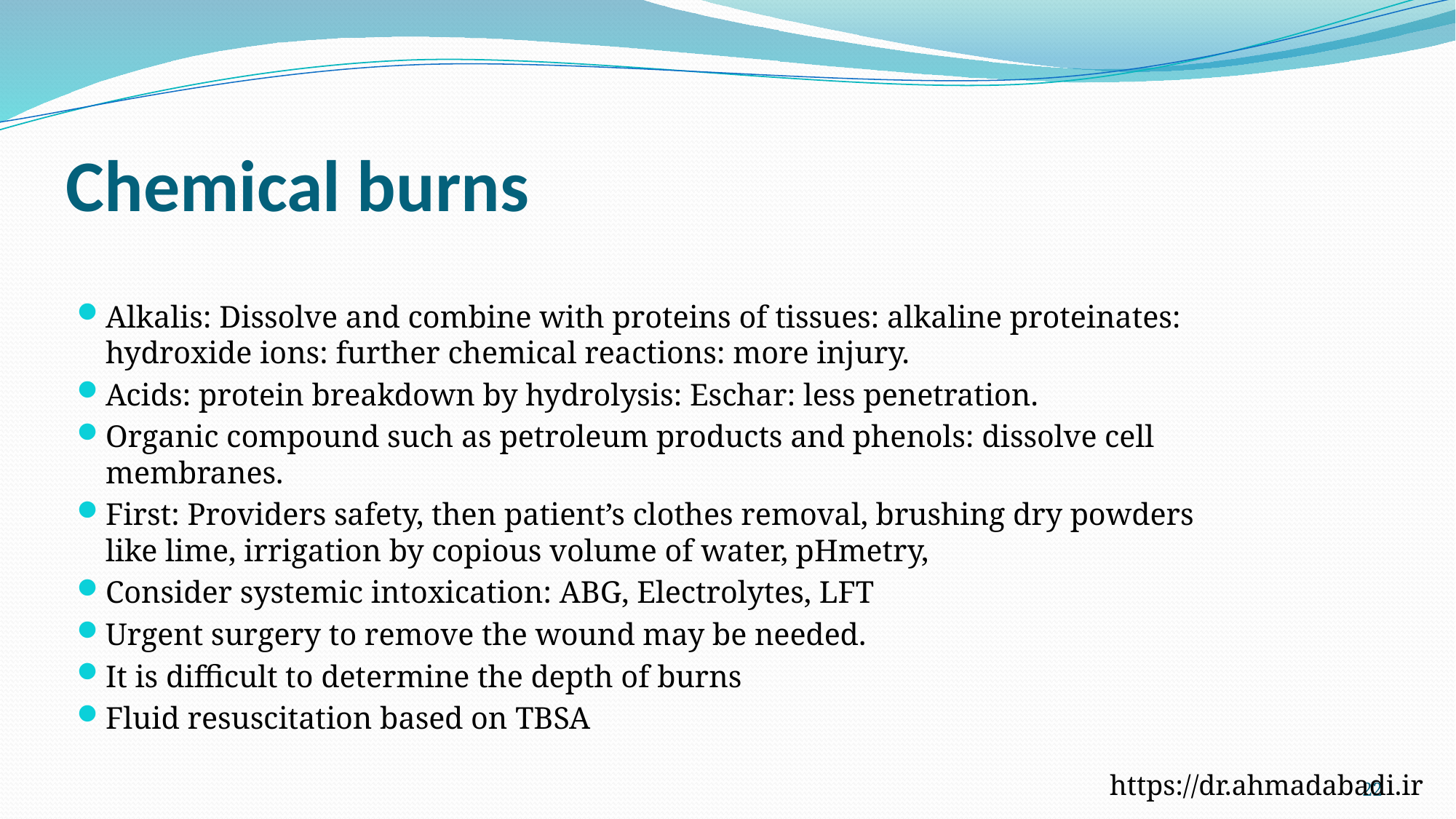

# Chemical burns
Alkalis: Dissolve and combine with proteins of tissues: alkaline proteinates: hydroxide ions: further chemical reactions: more injury.
Acids: protein breakdown by hydrolysis: Eschar: less penetration.
Organic compound such as petroleum products and phenols: dissolve cell membranes.
First: Providers safety, then patient’s clothes removal, brushing dry powders like lime, irrigation by copious volume of water, pHmetry,
Consider systemic intoxication: ABG, Electrolytes, LFT
Urgent surgery to remove the wound may be needed.
It is difficult to determine the depth of burns
Fluid resuscitation based on TBSA
22
https://dr.ahmadabadi.ir